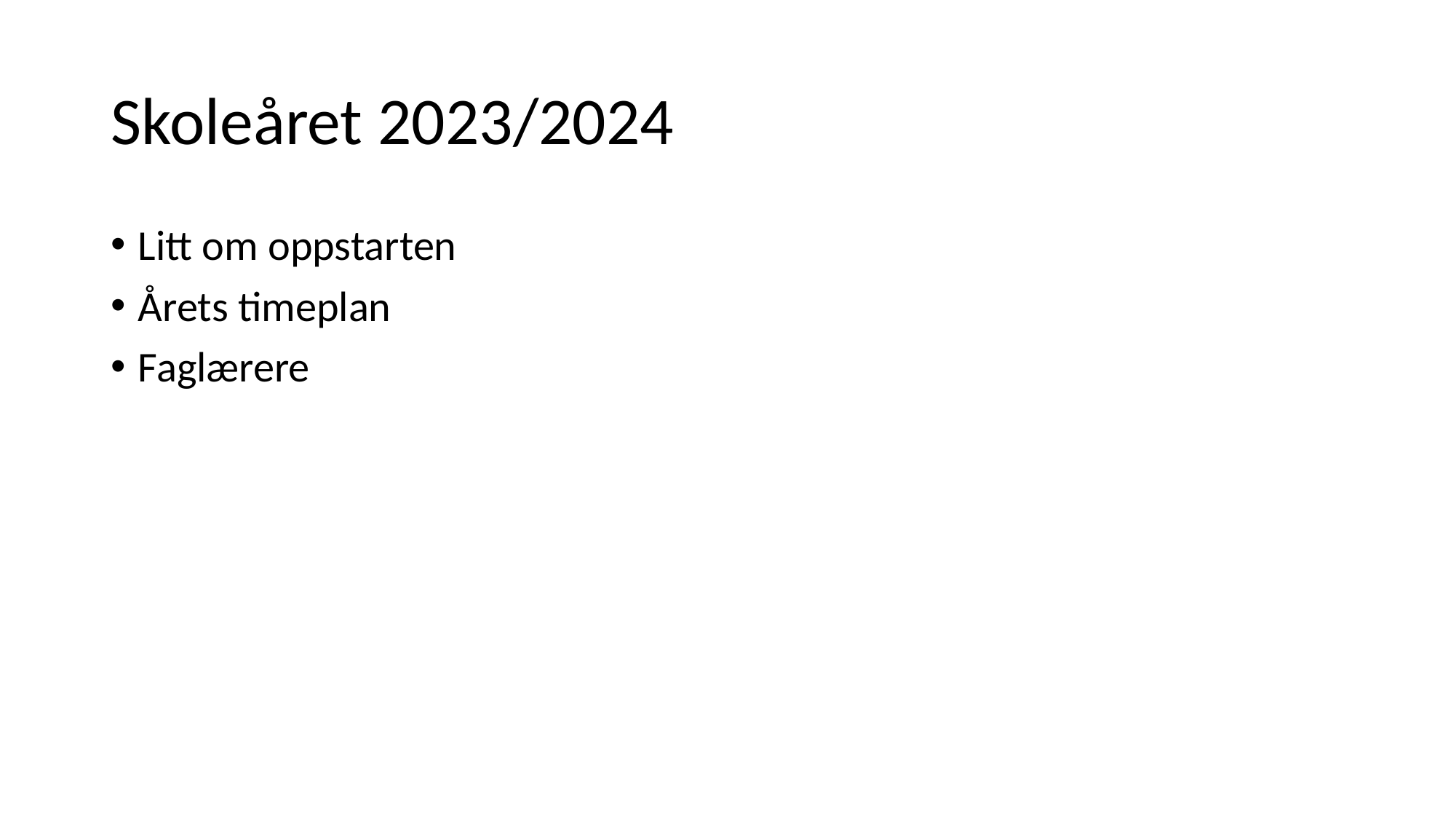

# Skoleåret 2023/2024
Litt om oppstarten
Årets timeplan
Faglærere